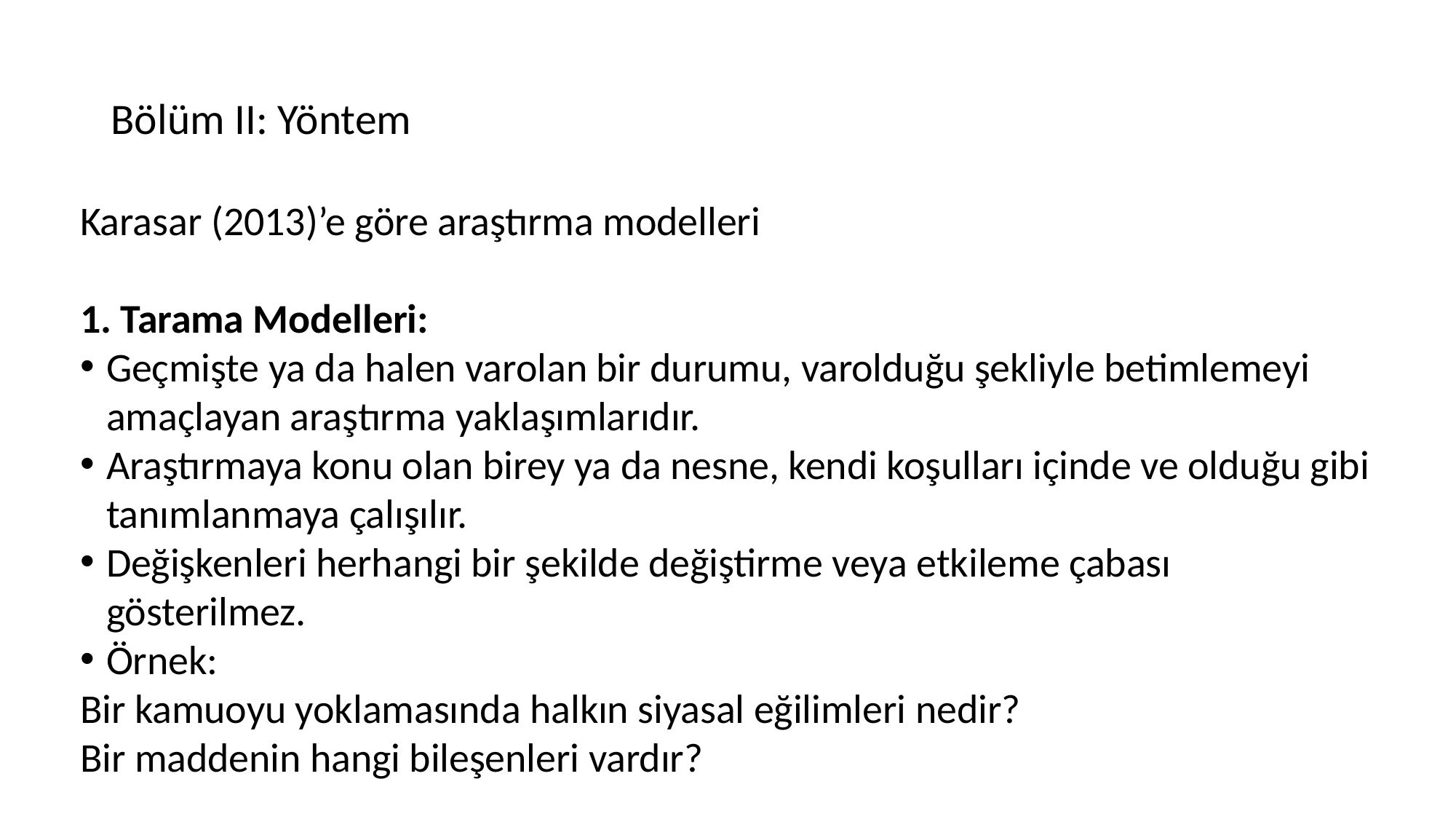

# Bölüm II: Yöntem
Karasar (2013)’e göre araştırma modelleri

1. Tarama Modelleri:
Geçmişte ya da halen varolan bir durumu, varolduğu şekliyle betimlemeyi amaçlayan araştırma yaklaşımlarıdır.
Araştırmaya konu olan birey ya da nesne, kendi koşulları içinde ve olduğu gibi tanımlanmaya çalışılır.
Değişkenleri herhangi bir şekilde değiştirme veya etkileme çabası gösterilmez.
Örnek:
Bir kamuoyu yoklamasında halkın siyasal eğilimleri nedir?
Bir maddenin hangi bileşenleri vardır?